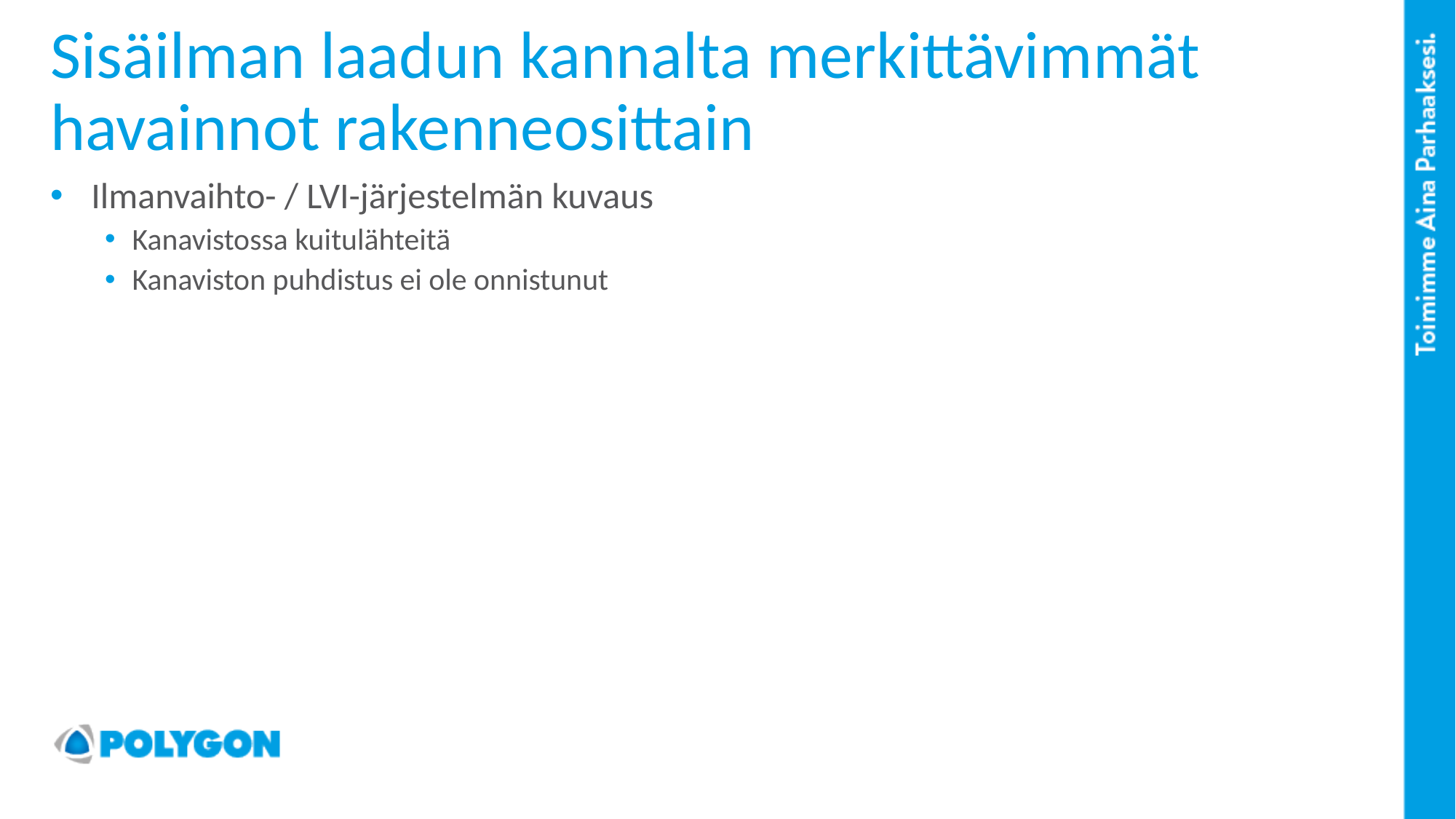

# Sisäilman laadun kannalta merkittävimmät havainnot rakenneosittain
Ilmanvaihto- / LVI-järjestelmän kuvaus
Kanavistossa kuitulähteitä
Kanaviston puhdistus ei ole onnistunut